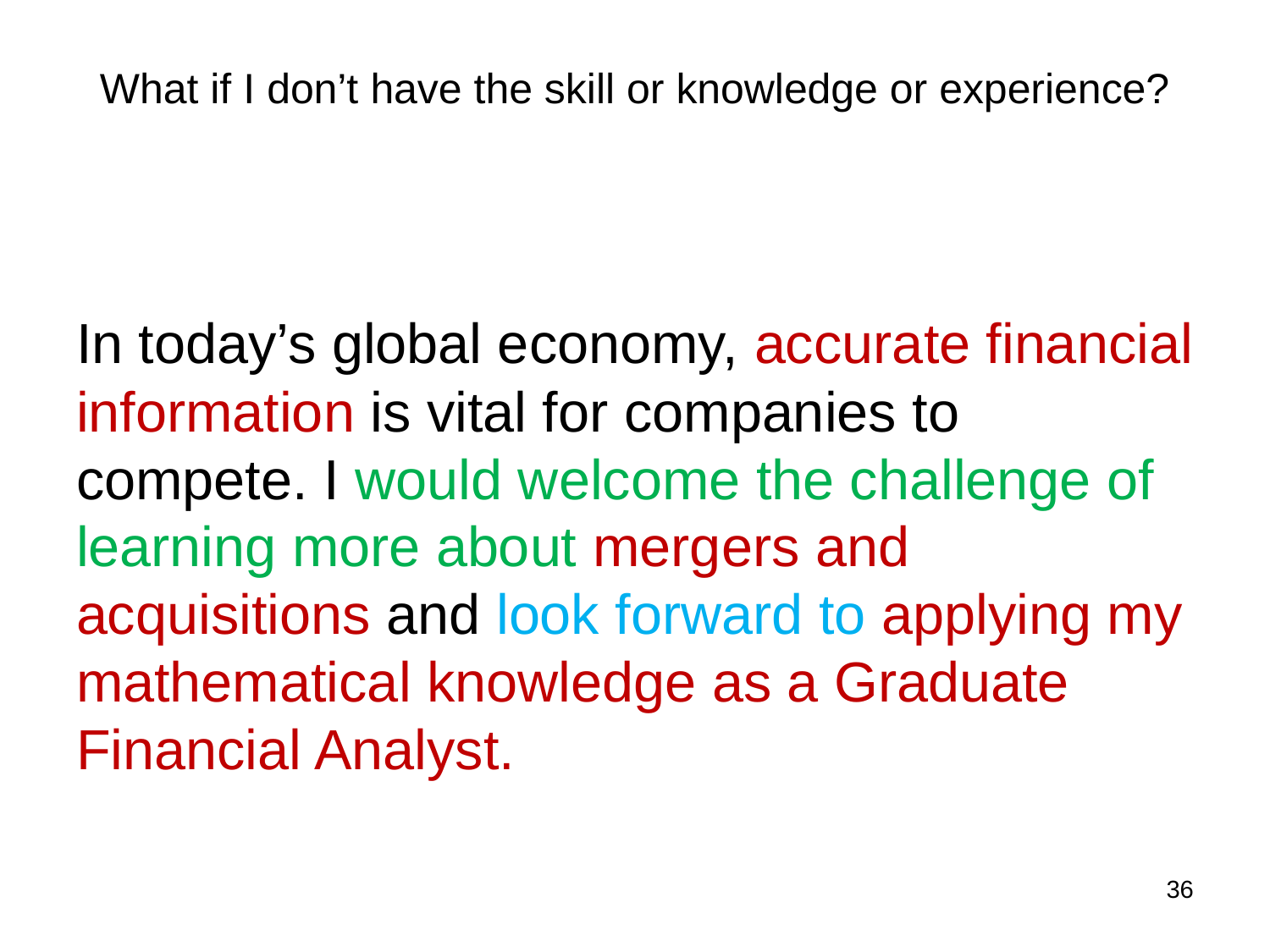

# What if I don’t have the skill or knowledge or experience?

In today’s global economy, accurate financial information is vital for companies to compete. I would welcome the challenge of learning more about mergers and acquisitions and look forward to applying my mathematical knowledge as a Graduate Financial Analyst.

36